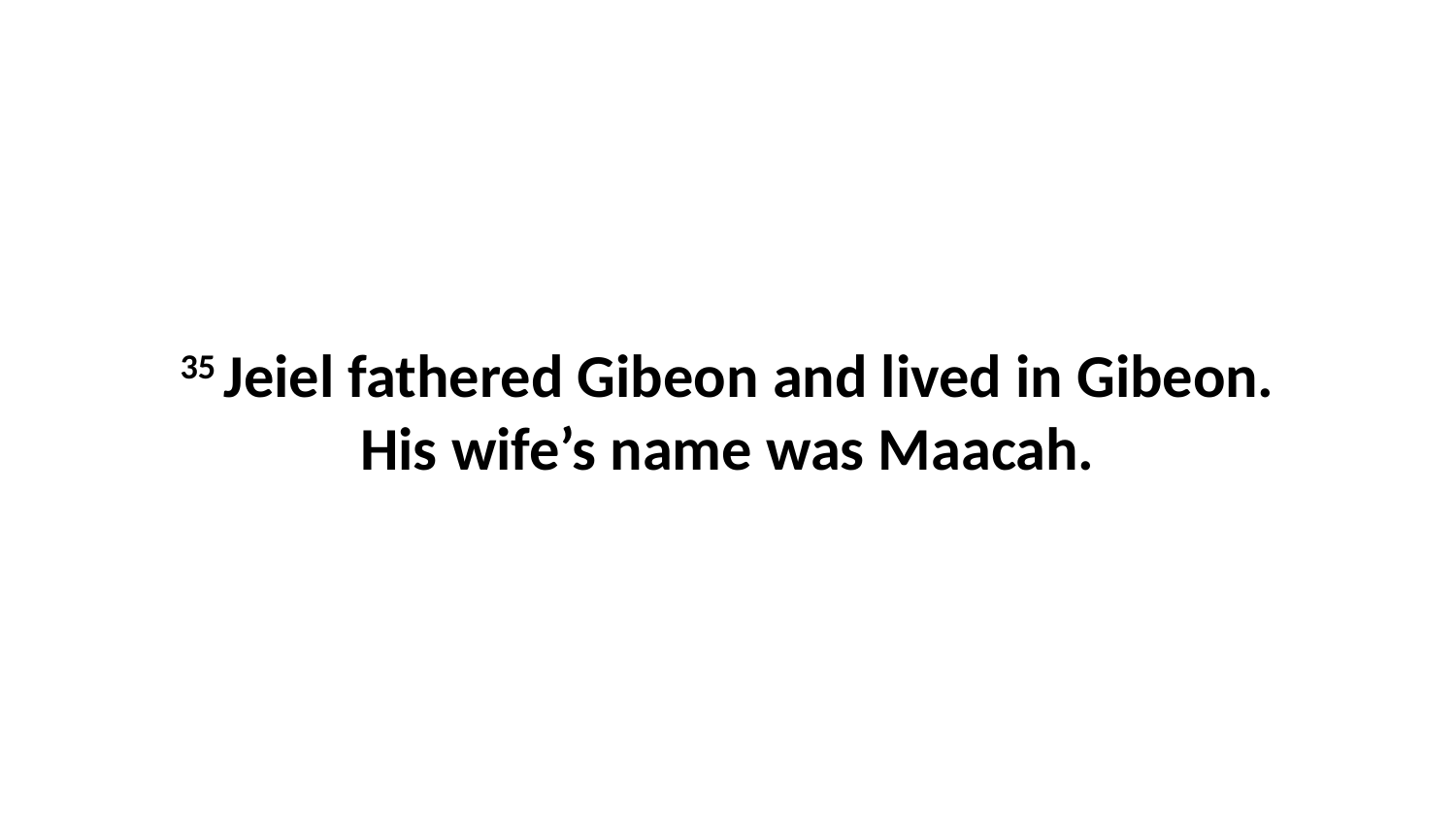

35 Jeiel fathered Gibeon and lived in Gibeon. His wife’s name was Maacah.